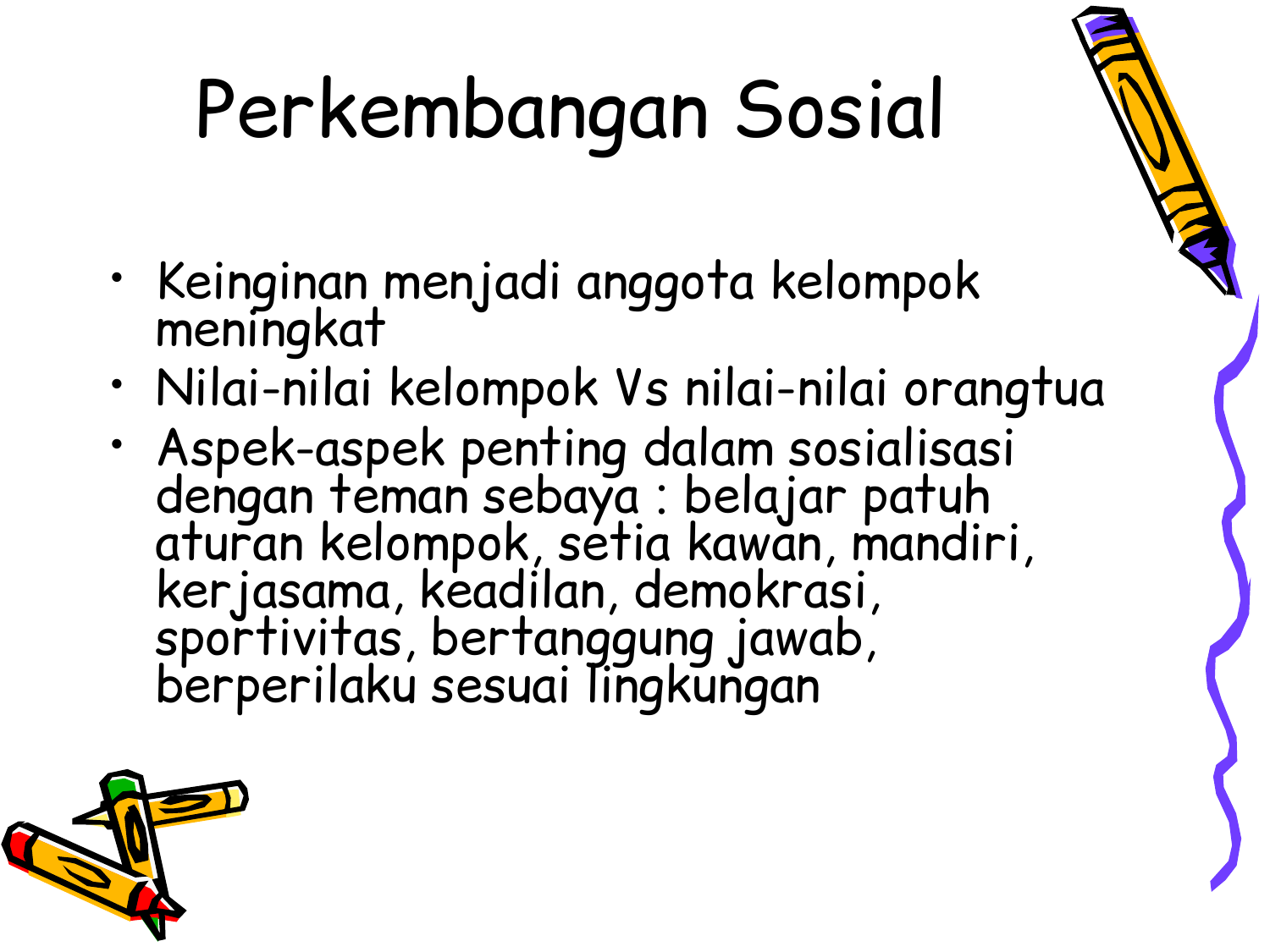

Perkembangan Sosial
Keinginan menjadi anggota kelompok meningkat
Nilai-nilai kelompok Vs nilai-nilai orangtua
Aspek-aspek penting dalam sosialisasi dengan teman sebaya : belajar patuh aturan kelompok, setia kawan, mandiri, kerjasama, keadilan, demokrasi, sportivitas, bertanggung jawab, berperilaku sesuai lingkungan